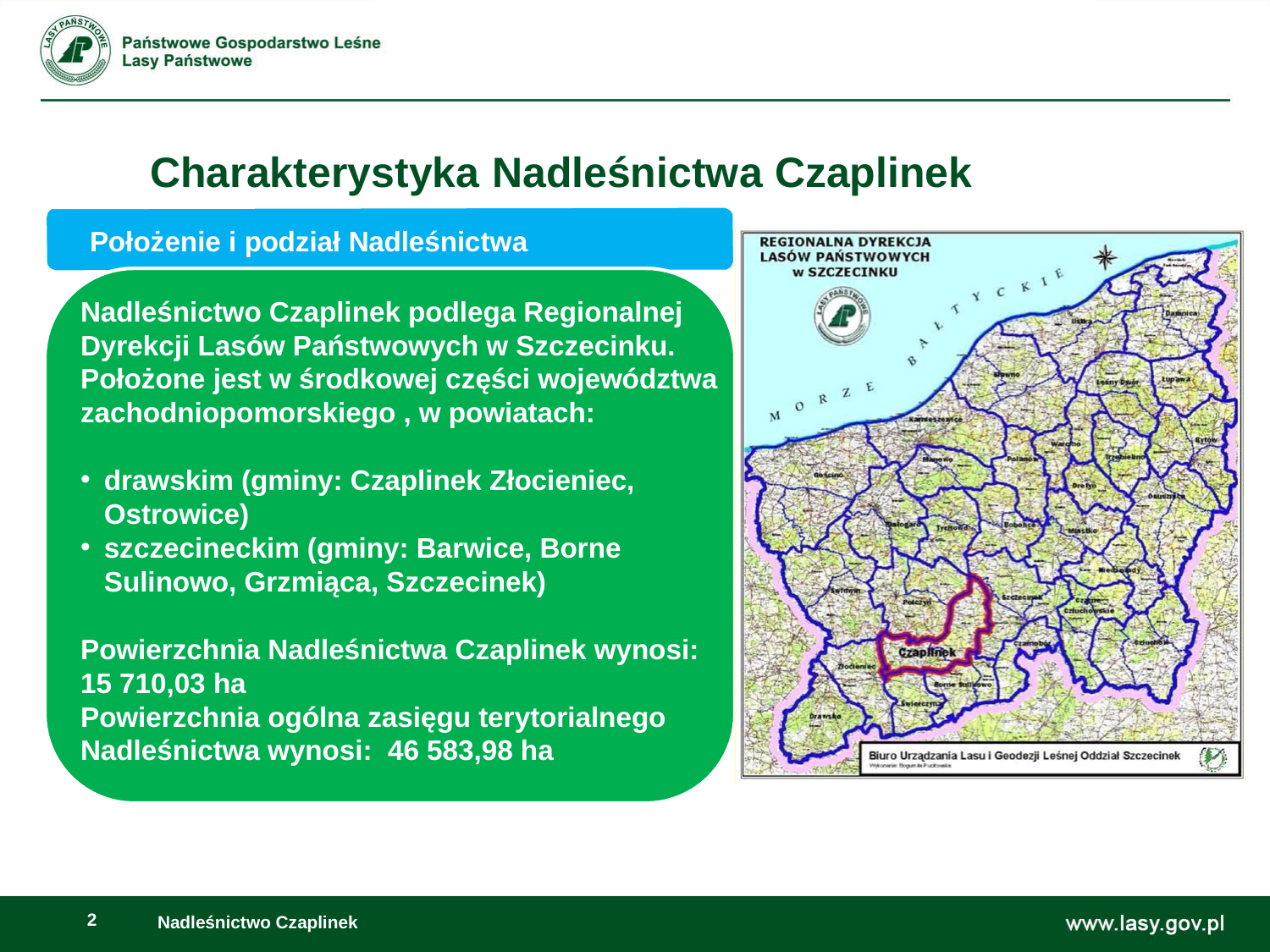

# Charakterystyka Nadleśnictwa Czaplinek

Położenie i podział Nadleśnictwa

Nadleśnictwo Czaplinek podlega Regionalnej Dyrekcji Lasów Państwowych w Szczecinku. Położone jest w środkowej części województwa zachodniopomorskiego , w powiatach:

drawskim (gminy: Czaplinek Złocieniec, Ostrowice)
szczecineckim (gminy: Barwice, Borne Sulinowo, Grzmiąca, Szczecinek)

Powierzchnia Nadleśnictwa Czaplinek wynosi: 15 710,03 ha
Powierzchnia ogólna zasięgu terytorialnego Nadleśnictwa wynosi:  46 583,98 ha

Nadleśnictwo Czaplinek